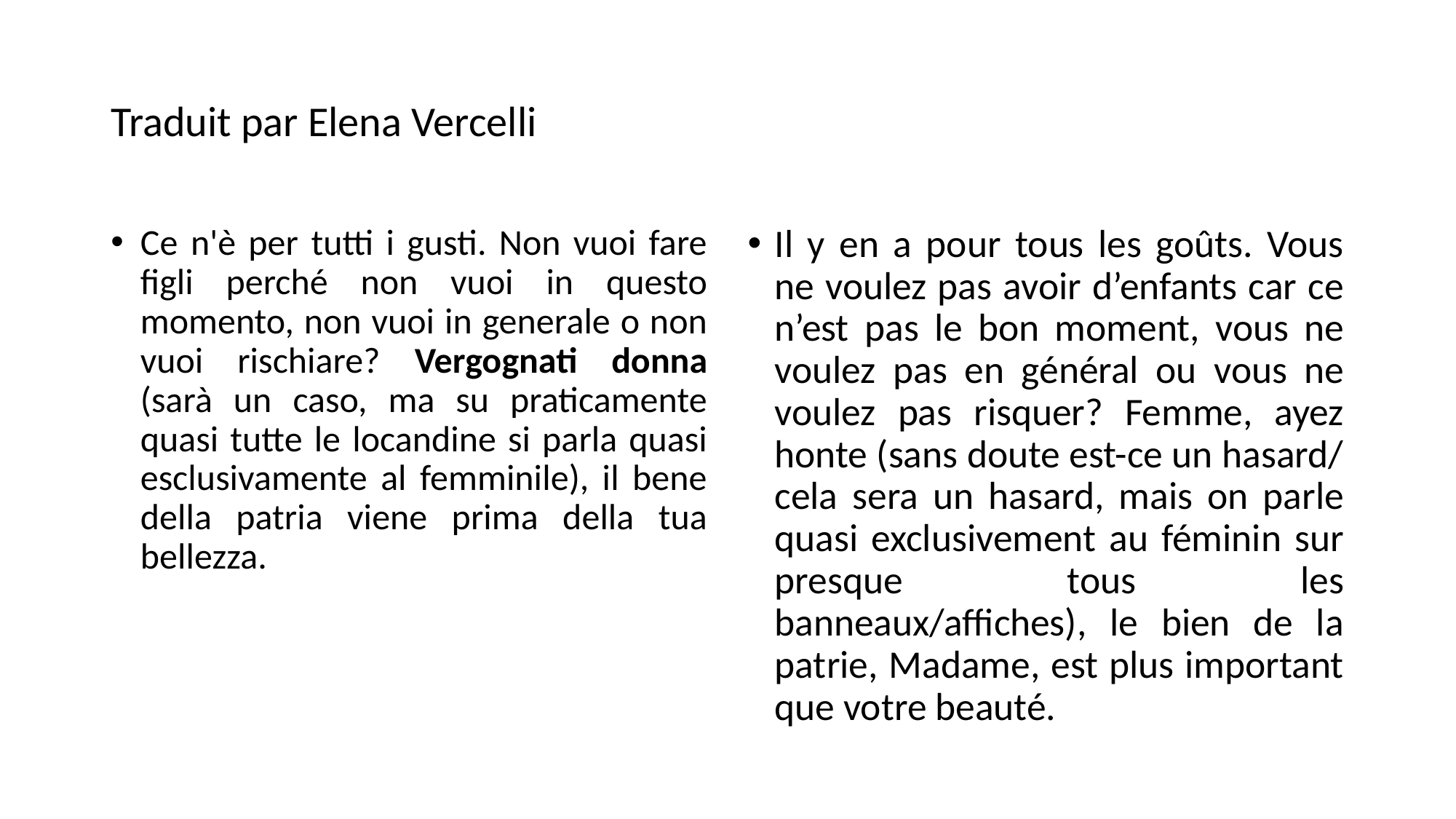

# Traduit par Elena Vercelli
Ce n'è per tutti i gusti. Non vuoi fare figli perché non vuoi in questo momento, non vuoi in generale o non vuoi rischiare? Vergognati donna (sarà un caso, ma su praticamente quasi tutte le locandine si parla quasi esclusivamente al femminile), il bene della patria viene prima della tua bellezza.
Il y en a pour tous les goûts. Vous ne voulez pas avoir d’enfants car ce n’est pas le bon moment, vous ne voulez pas en général ou vous ne voulez pas risquer? Femme, ayez honte (sans doute est-ce un hasard/ cela sera un hasard, mais on parle quasi exclusivement au féminin sur presque tous les banneaux/affiches), le bien de la patrie, Madame, est plus important que votre beauté.